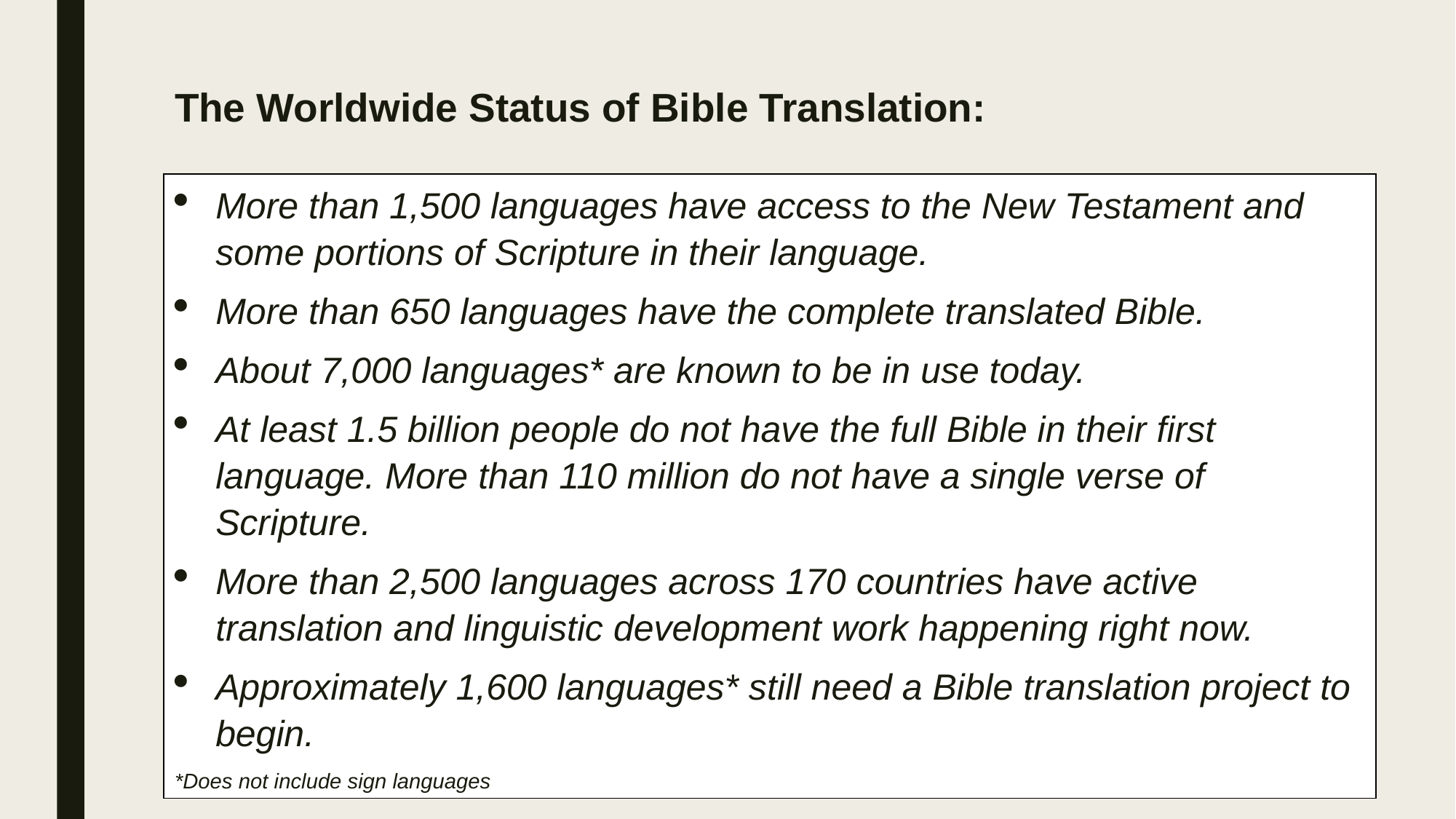

# The Worldwide Status of Bible Translation:
More than 1,500 languages have access to the New Testament and some portions of Scripture in their language.
More than 650 languages have the complete translated Bible.
About 7,000 languages* are known to be in use today.
At least 1.5 billion people do not have the full Bible in their first language. More than 110 million do not have a single verse of Scripture.
More than 2,500 languages across 170 countries have active translation and linguistic development work happening right now.
Approximately 1,600 languages* still need a Bible translation project to begin.
*Does not include sign languages